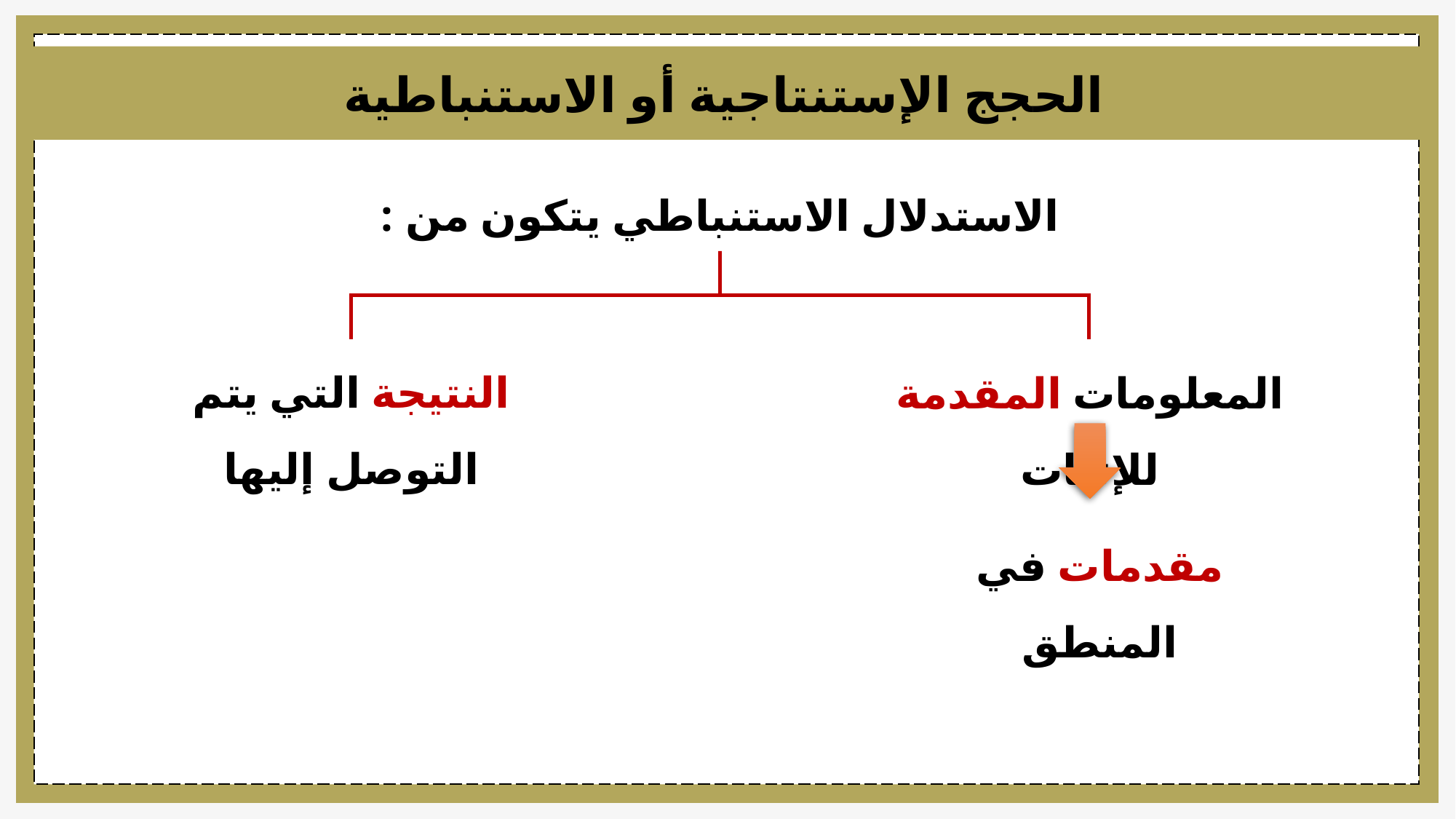

الحجج الإستنتاجية أو الاستنباطية
الاستدلال الاستنباطي يتكون من :
النتيجة التي يتم التوصل إليها
المعلومات المقدمة للإثبات

مقدمات في المنطق